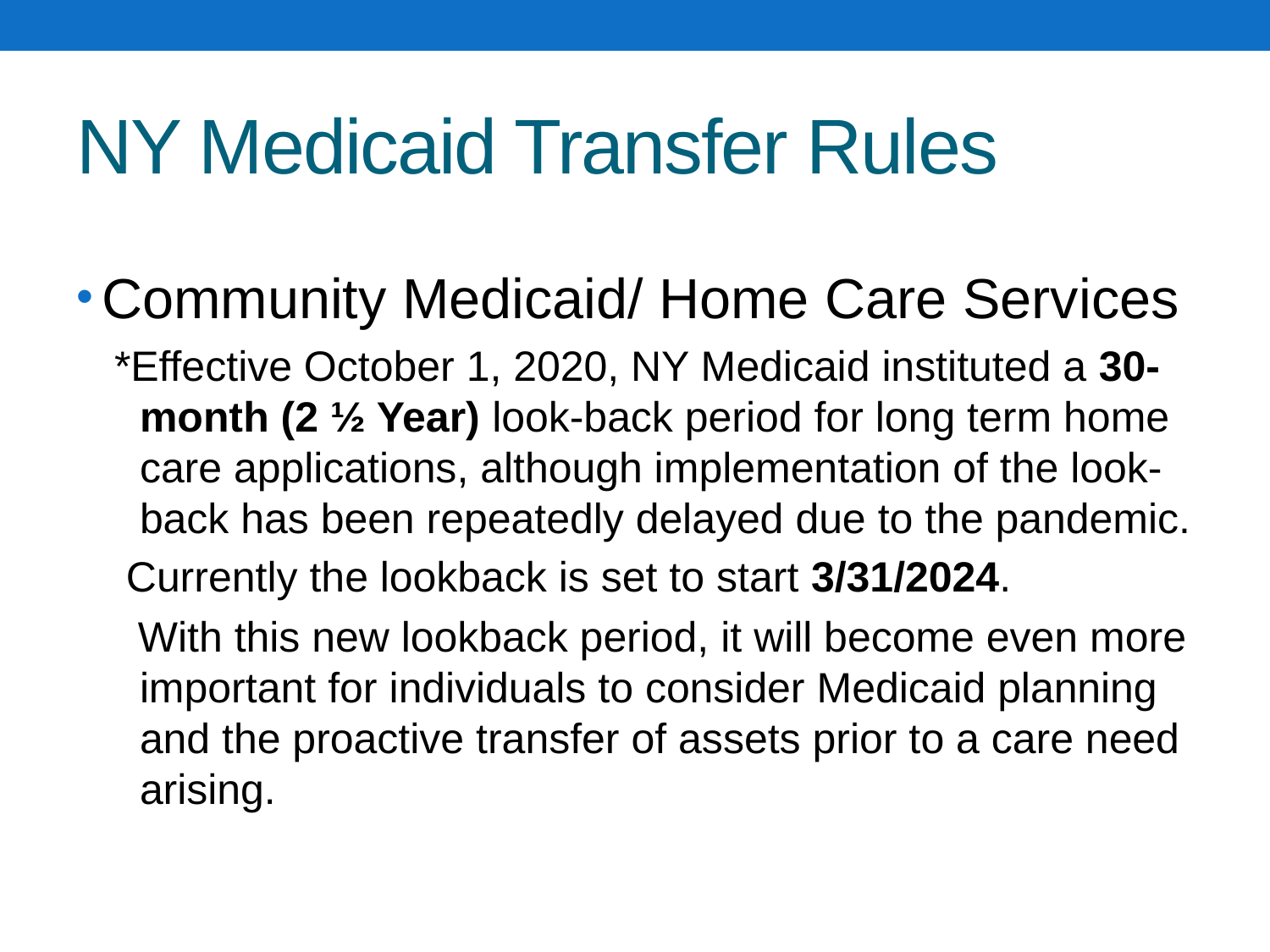

# NY Medicaid Transfer Rules
Community Medicaid/ Home Care Services
*Effective October 1, 2020, NY Medicaid instituted a 30-month (2 ½ Year) look-back period for long term home care applications, although implementation of the look-back has been repeatedly delayed due to the pandemic.
 Currently the lookback is set to start 3/31/2024.
  With this new lookback period, it will become even more important for individuals to consider Medicaid planning and the proactive transfer of assets prior to a care need arising.